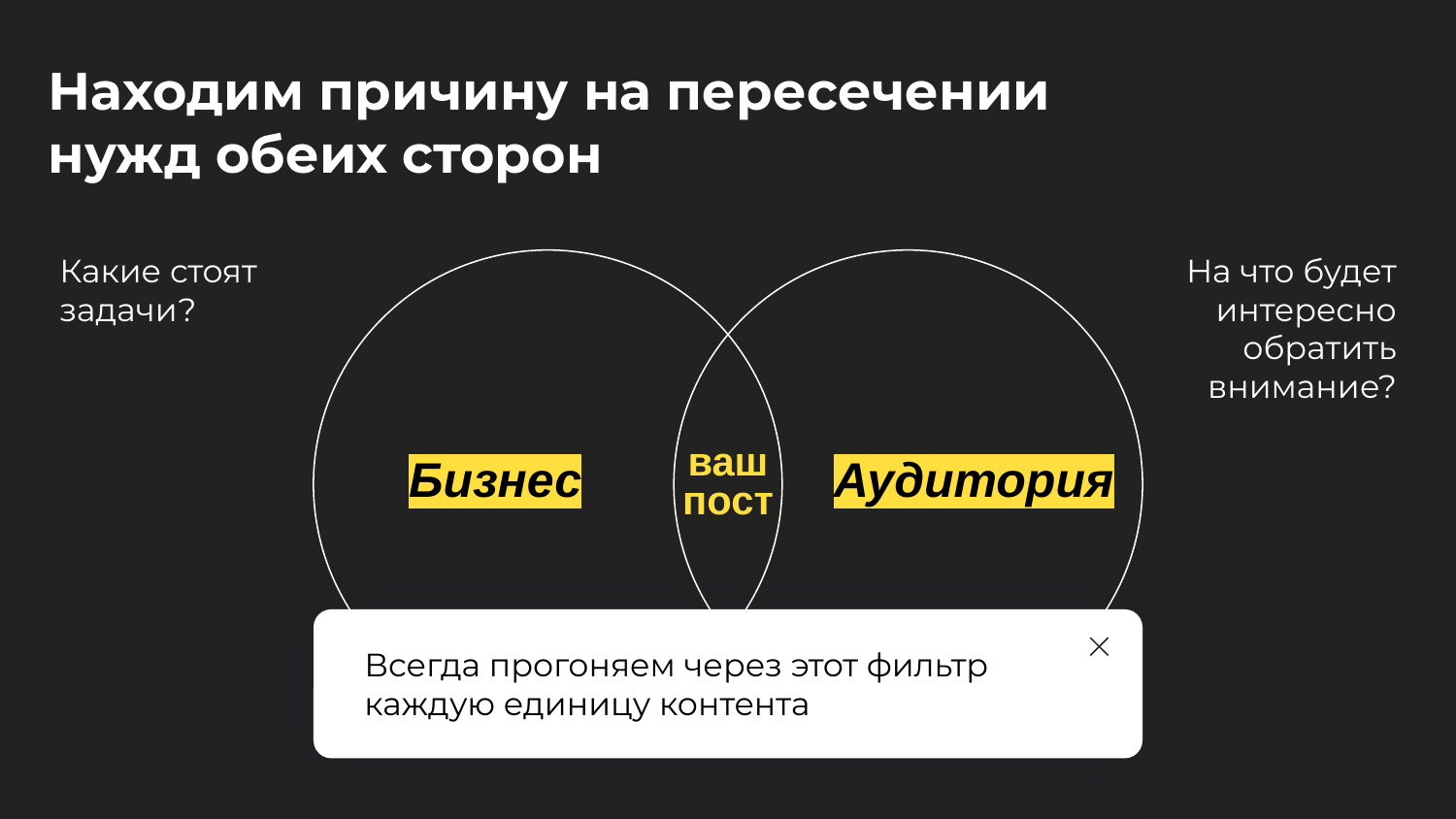

Находим причину на пересечении
нужд обеих сторон
Какие стоят задачи?
На что будет интересно обратить внимание?

ваш пост
Бизнес
Аудитория

Всегда прогоняем через этот фильтр каждую единицу контента